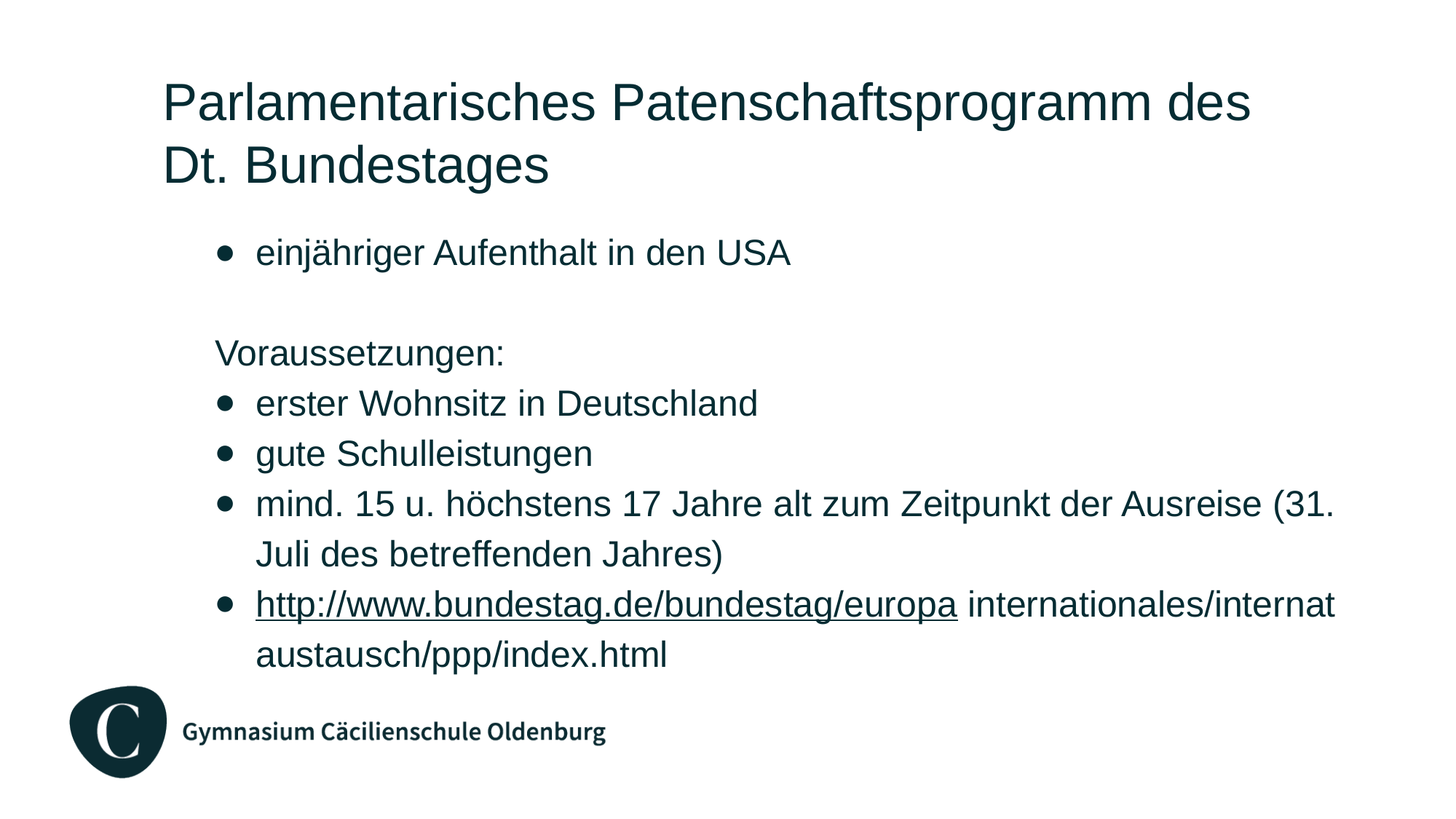

# Parlamentarisches Patenschaftsprogramm des Dt. Bundestages
einjähriger Aufenthalt in den USA
Voraussetzungen:
erster Wohnsitz in Deutschland
gute Schulleistungen
mind. 15 u. höchstens 17 Jahre alt zum Zeitpunkt der Ausreise (31. Juli des betreffenden Jahres)
http://www.bundestag.de/bundestag/europa internationales/internat austausch/ppp/index.html